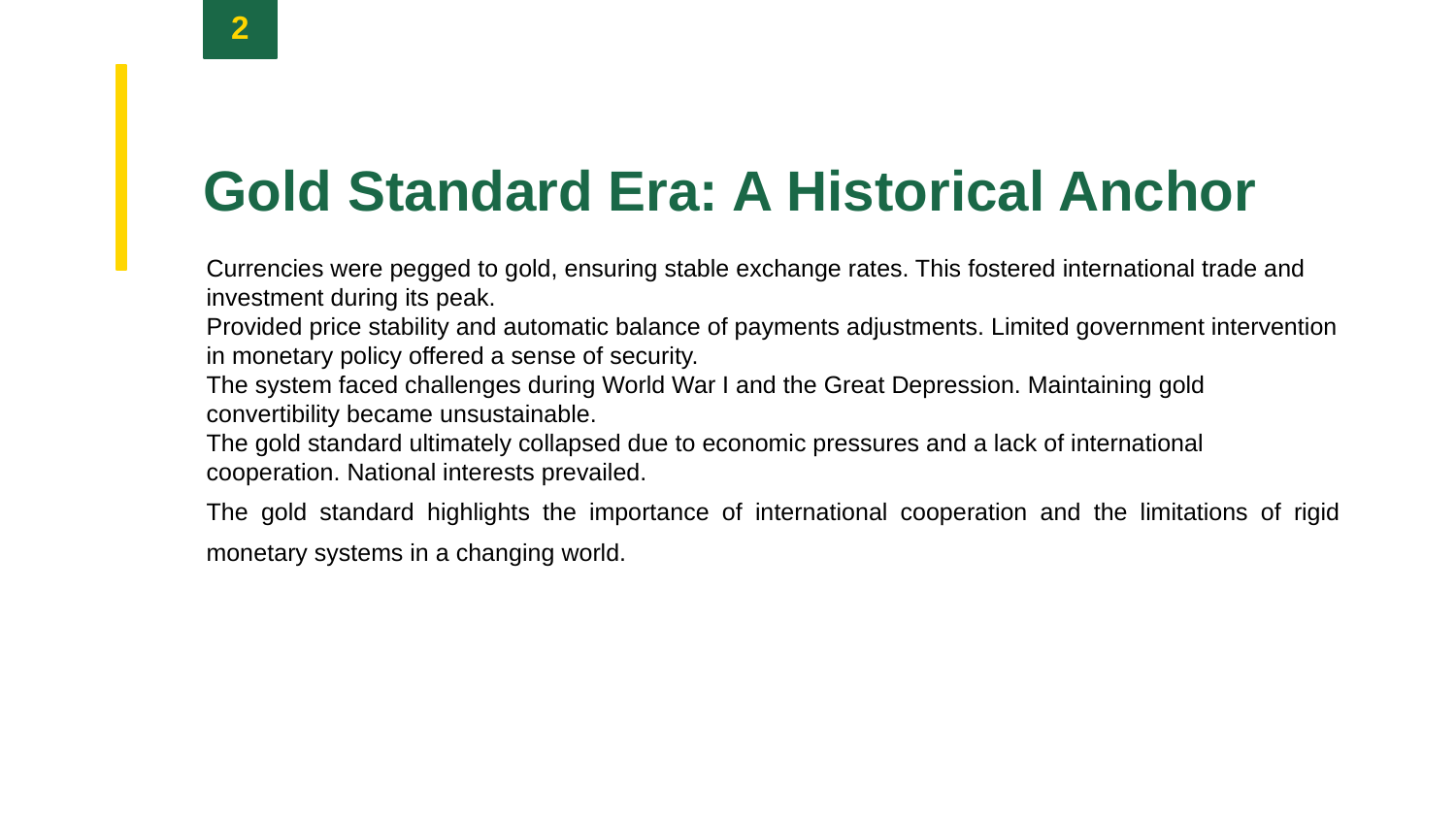

2

Gold Standard Era: A Historical Anchor
Currencies were pegged to gold, ensuring stable exchange rates. This fostered international trade and investment during its peak.
Provided price stability and automatic balance of payments adjustments. Limited government intervention in monetary policy offered a sense of security.
The system faced challenges during World War I and the Great Depression. Maintaining gold convertibility became unsustainable.
The gold standard ultimately collapsed due to economic pressures and a lack of international cooperation. National interests prevailed.
The gold standard highlights the importance of international cooperation and the limitations of rigid monetary systems in a changing world.